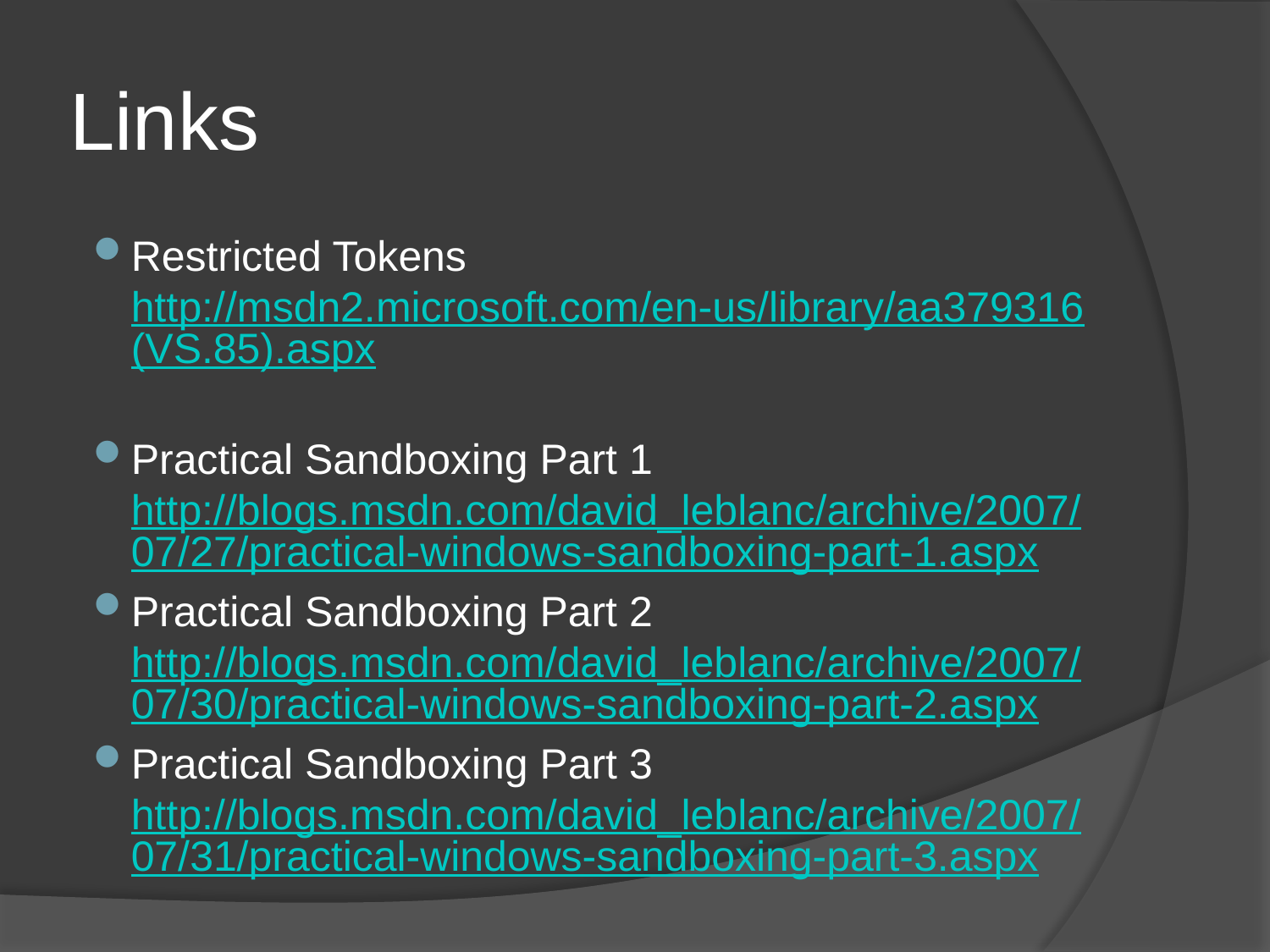

# Links
Restricted Tokens
http://msdn2.microsoft.com/en-us/library/aa379316(VS.85).aspx
Practical Sandboxing Part 1
http://blogs.msdn.com/david_leblanc/archive/2007/07/27/practical-windows-sandboxing-part-1.aspx
Practical Sandboxing Part 2
http://blogs.msdn.com/david_leblanc/archive/2007/07/30/practical-windows-sandboxing-part-2.aspx
Practical Sandboxing Part 3
http://blogs.msdn.com/david_leblanc/archive/2007/07/31/practical-windows-sandboxing-part-3.aspx